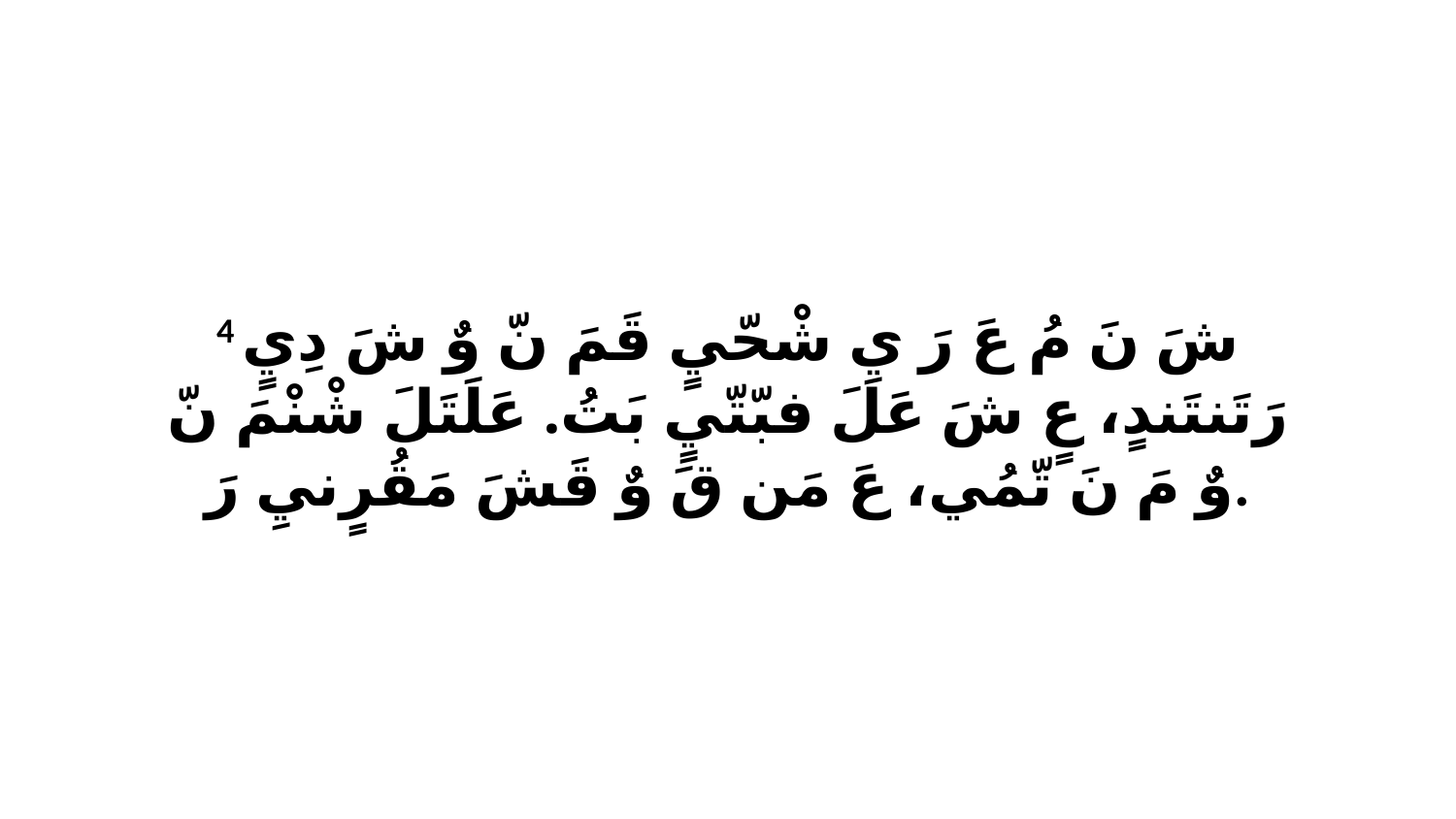

4 شَ نَ مُ عَ رَ يِ شْحّيٍ قَمَ نّ وٌ شَ دِيٍ رَتَنتَندٍ، عٍ شَ عَلَ فبّتّيٍ بَتُ. عَلَتَلَ شْنْمَ نّ وٌ مَ نَ تّمُي، عَ مَن قَ وٌ قَشَ مَقُرٍنيِ رَ.